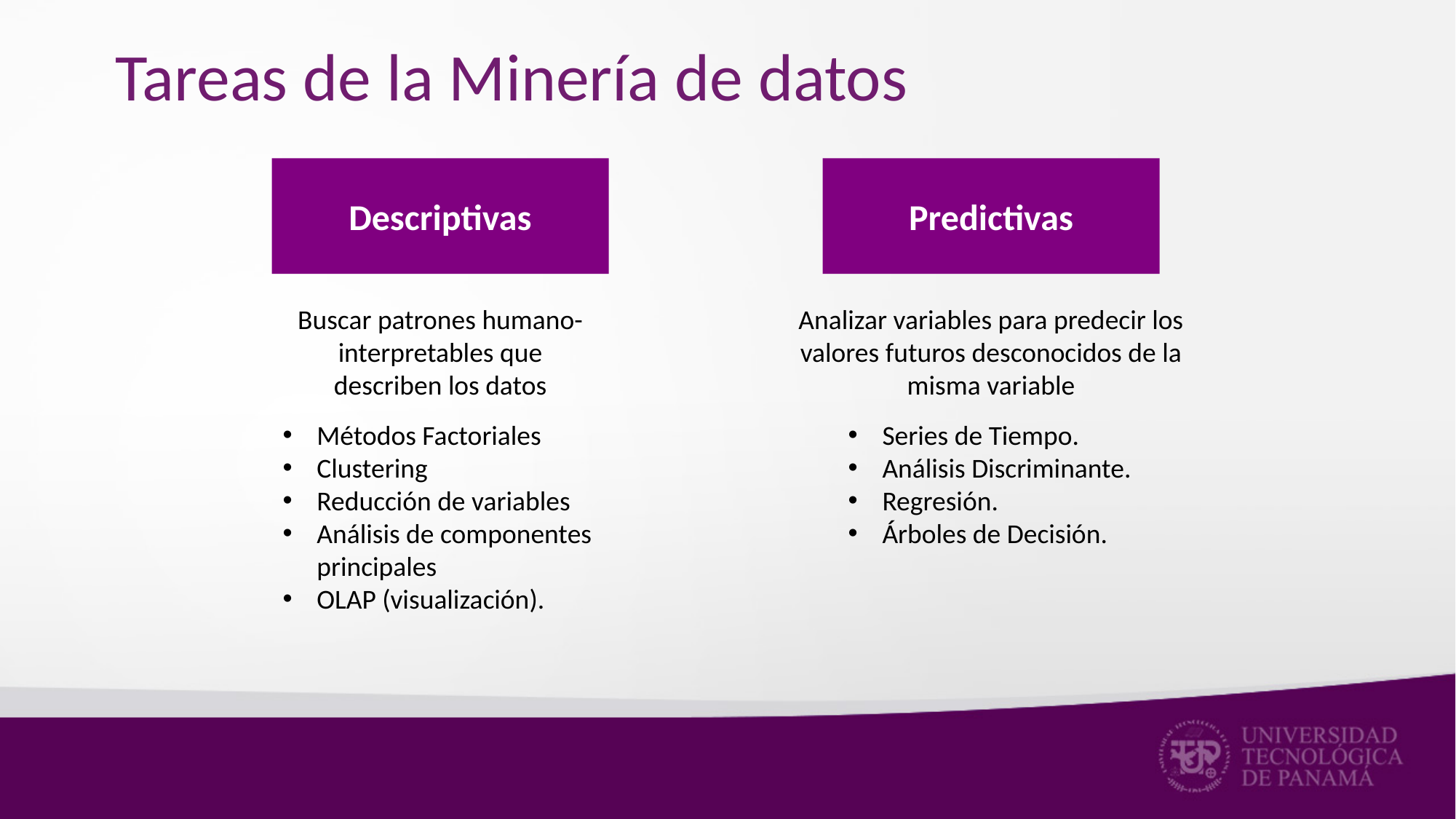

# Tareas de la Minería de datos
Predictivas
Descriptivas
Buscar patrones humano-interpretables que describen los datos
Analizar variables para predecir los valores futuros desconocidos de la misma variable
Series de Tiempo.
Análisis Discriminante.
Regresión.
Árboles de Decisión.
Métodos Factoriales
Clustering
Reducción de variables
Análisis de componentes principales
OLAP (visualización).